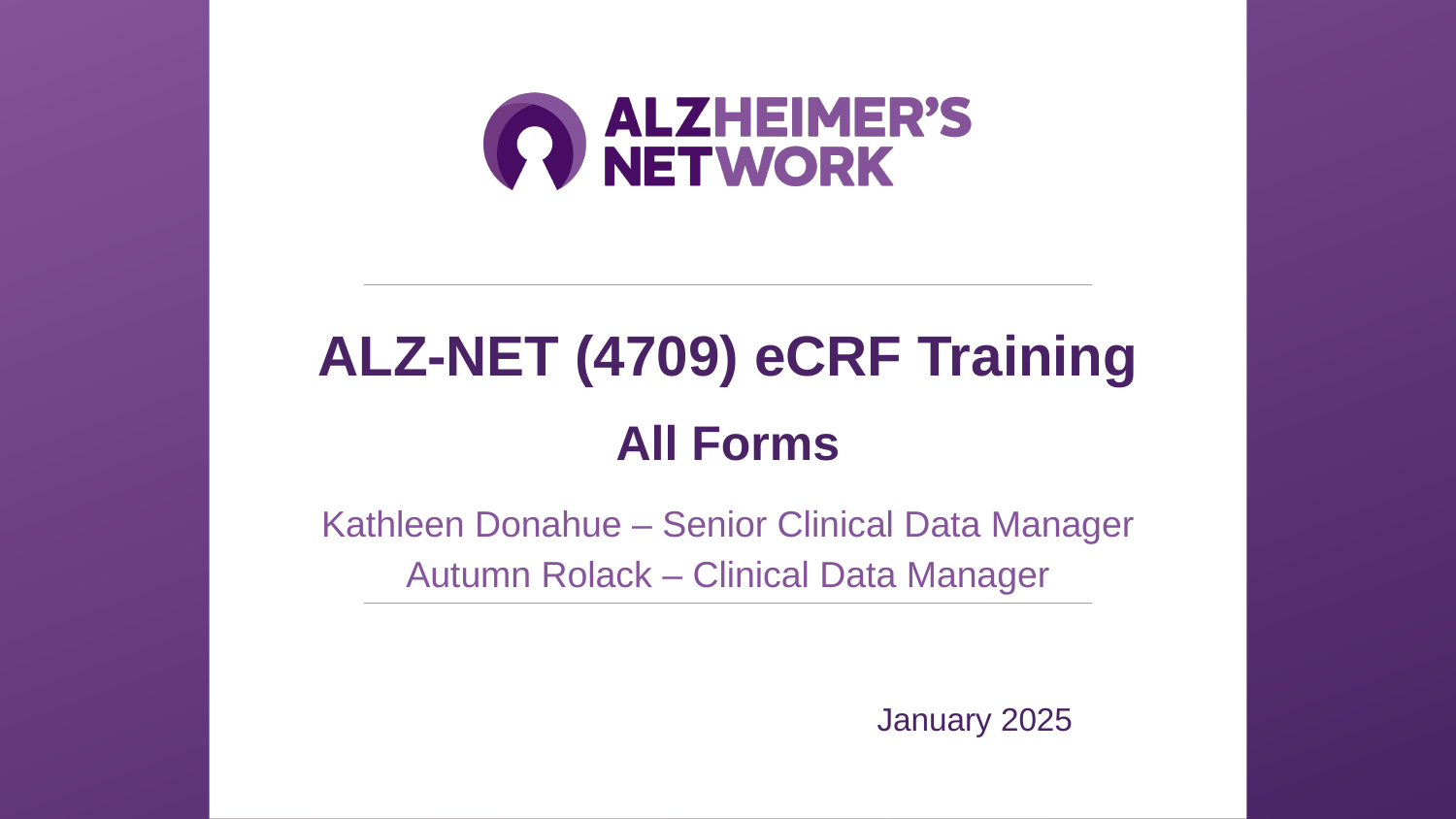

ALZ-NET (4709) eCRF Training
All Forms
Kathleen Donahue – Senior Clinical Data Manager
Autumn Rolack – Clinical Data Manager
January 2025